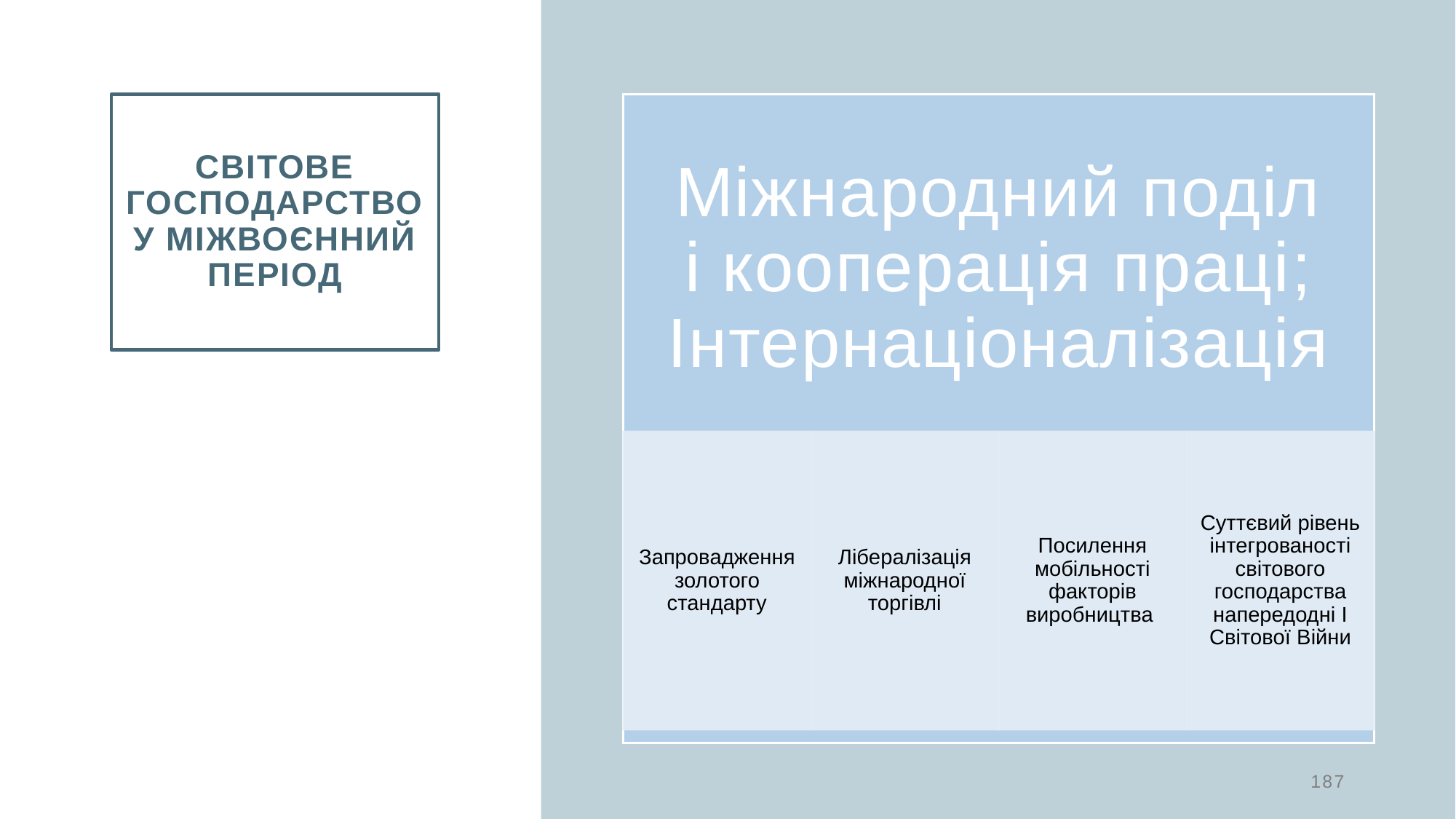

Світове господарство у міжвоєнний період
Міжнародний поділ і кооперація праці; Інтернаціоналізація
Запровадження золотого стандарту
Лібералізація міжнародної торгівлі
Посилення мобільності факторів виробництва
Суттєвий рівень інтегрованості світового господарства напередодні І Світової Війни
187